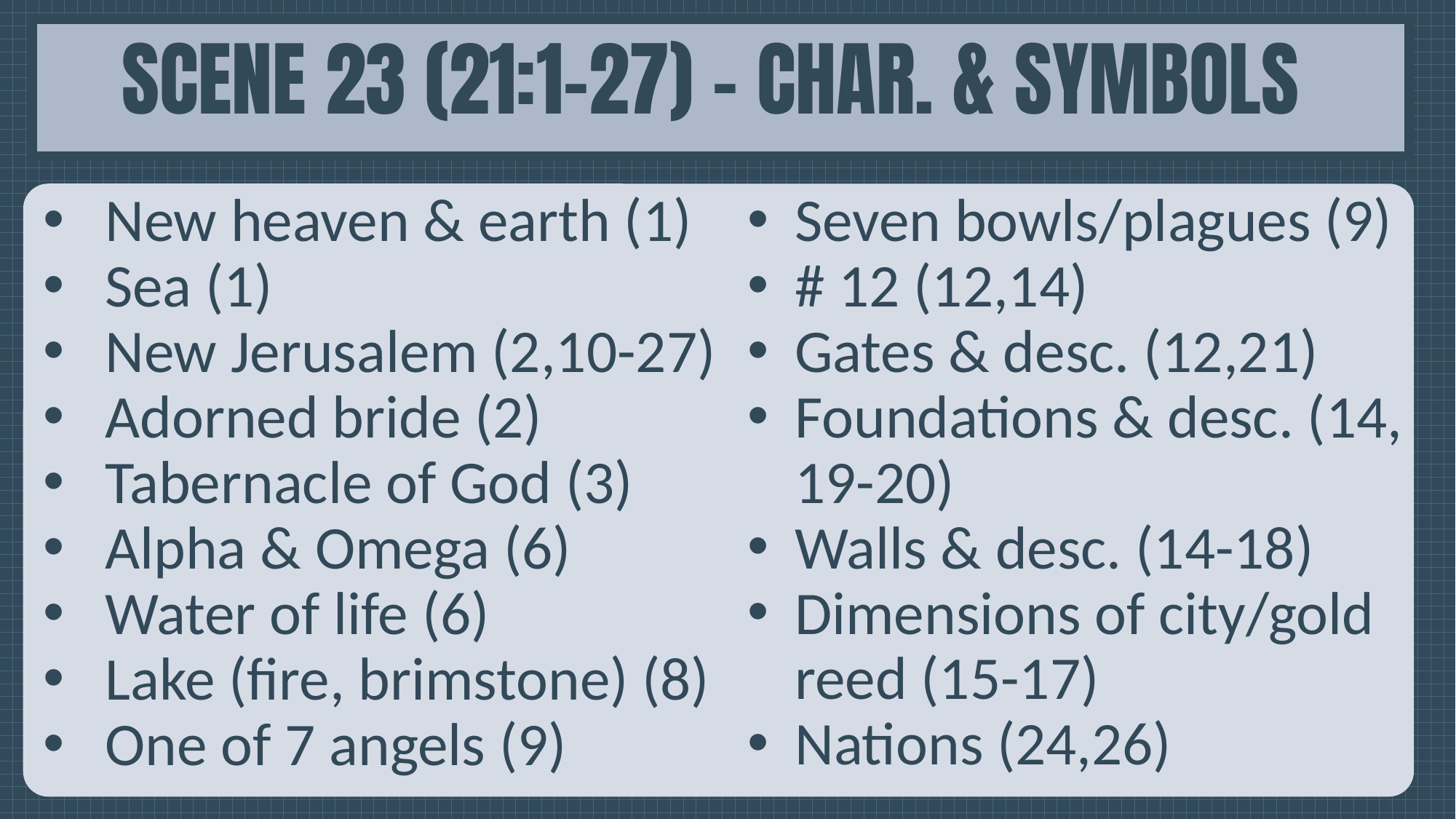

# Scene 23 (21:1-27) – Char. & Symbols

New heaven & earth (1)
Sea (1)
New Jerusalem (2,10-27)
Adorned bride (2)
Tabernacle of God (3)
Alpha & Omega (6)
Water of life (6)
Lake (fire, brimstone) (8)
One of 7 angels (9)
Seven bowls/plagues (9)
# 12 (12,14)
Gates & desc. (12,21)
Foundations & desc. (14, 19-20)
Walls & desc. (14-18)
Dimensions of city/gold reed (15-17)
Nations (24,26)